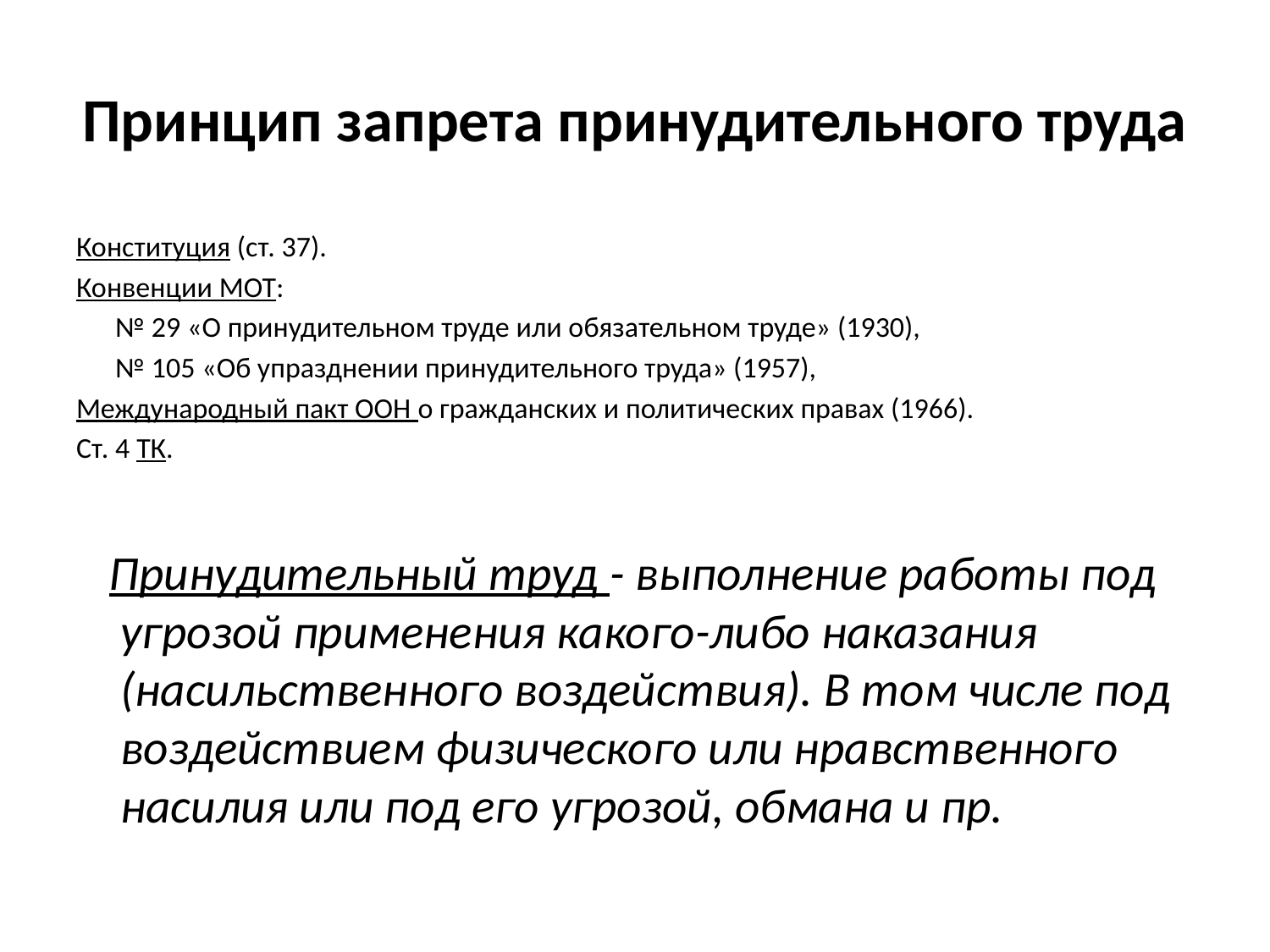

# Принцип запрета принудительного труда
Конституция (ст. 37).
Конвенции МОТ:
      № 29 «О принудительном труде или обязательном труде» (1930),
      № 105 «Об упразднении принудительного труда» (1957),
Международный пакт ООН о гражданских и политических правах (1966).
Ст. 4 ТК.

   Принудительный труд - выполнение работы под угрозой применения какого-либо наказания (насильственного воздействия). В том числе под воздействием физического или нравственного насилия или под его угрозой, обмана и пр.